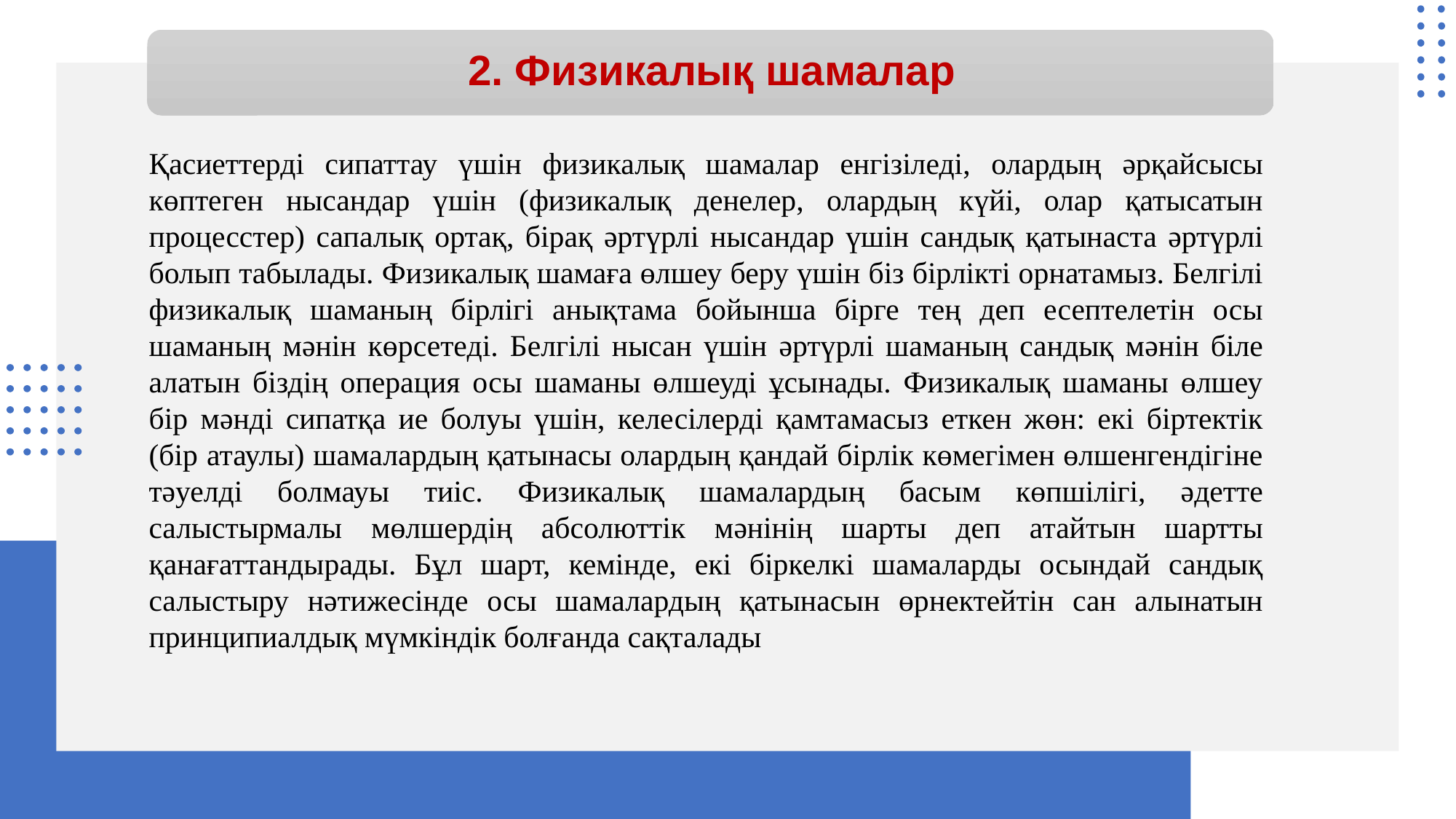

# 2. Физикалық шамалар

Қасиеттерді сипаттау үшін физикалық шамалар енгізіледі, олардың əрқайсысы көптеген нысандар үшін (физикалық денелер, олардың күйі, олар қатысатын процесстер) сапалық ортақ, бірақ əртүрлі нысандар үшін сандық қатынаста əртүрлі болып табылады. Физикалық шамаға өлшеу беру үшін біз бірлікті орнатамыз. Белгілі физикалық шаманың бірлігі анықтама бойынша бірге тең деп есептелетін осы шаманың мəнін көрсетеді. Белгілі нысан үшін əртүрлі шаманың сандық мəнін біле алатын біздің операция осы шаманы өлшеуді ұсынады. Физикалық шаманы өлшеу бір мəнді сипатқа ие болуы үшін, келесілерді қамтамасыз еткен жөн: екі біртектік (бір атаулы) шамалардың қатынасы олардың қандай бірлік көмегімен өлшенгендігіне тəуелді болмауы тиіс. Физикалық шамалардың басым көпшілігі, əдетте салыстырмалы мөлшердің абсолюттік мәнінің шарты деп атайтын шартты қанағаттандырады. Бұл шарт, кемінде, екі біркелкі шамаларды осындай сандық салыстыру нəтижесінде осы шамалардың қатынасын өрнектейтін сан алынатын принципиалдық мүмкіндік болғанда сақталады